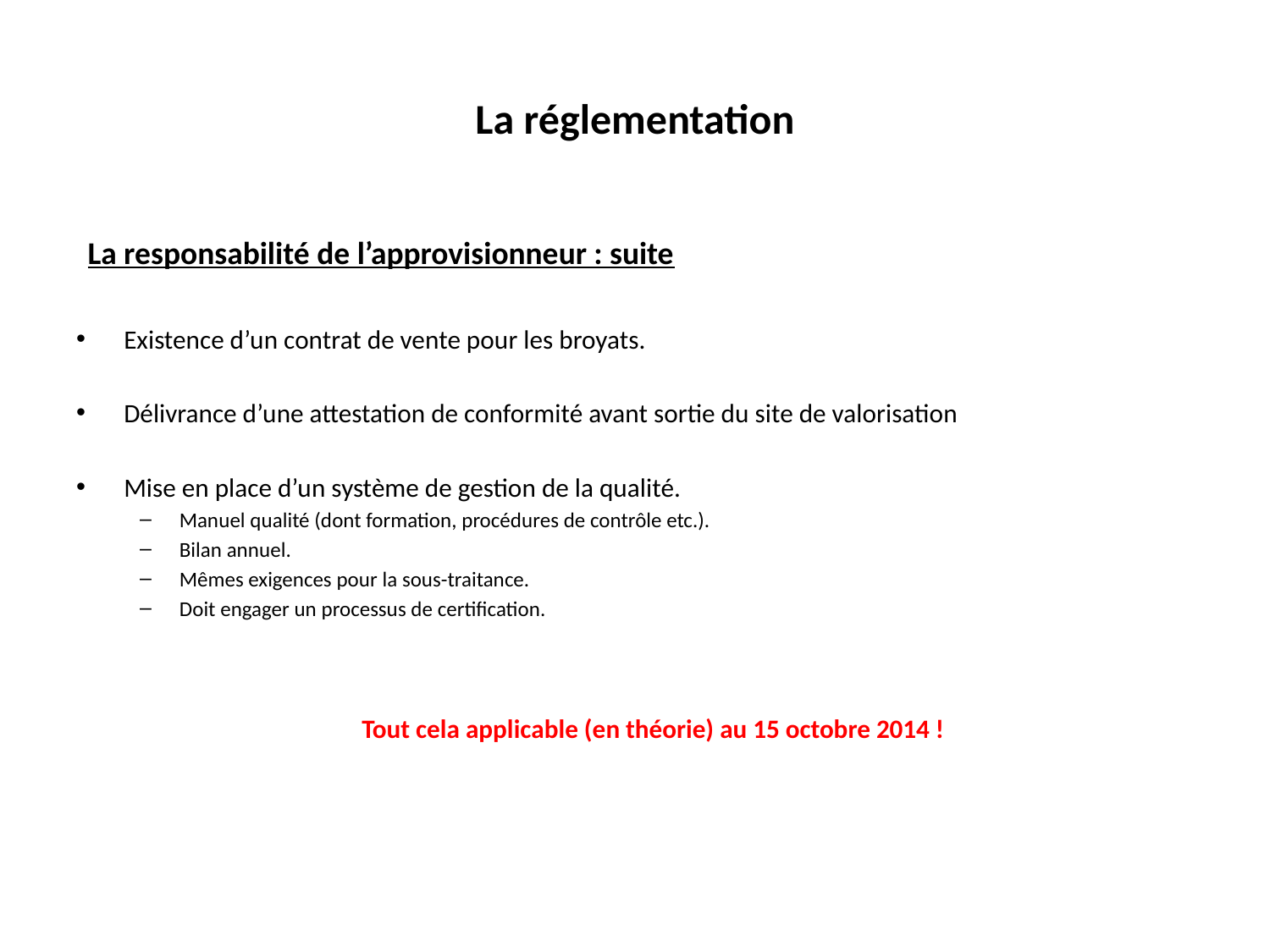

# La réglementation
La responsabilité de l’approvisionneur : suite
Existence d’un contrat de vente pour les broyats.

Délivrance d’une attestation de conformité avant sortie du site de valorisation

Mise en place d’un système de gestion de la qualité.
Manuel qualité (dont formation, procédures de contrôle etc.).
Bilan annuel.
Mêmes exigences pour la sous-traitance.
Doit engager un processus de certification.

Tout cela applicable (en théorie) au 15 octobre 2014 !